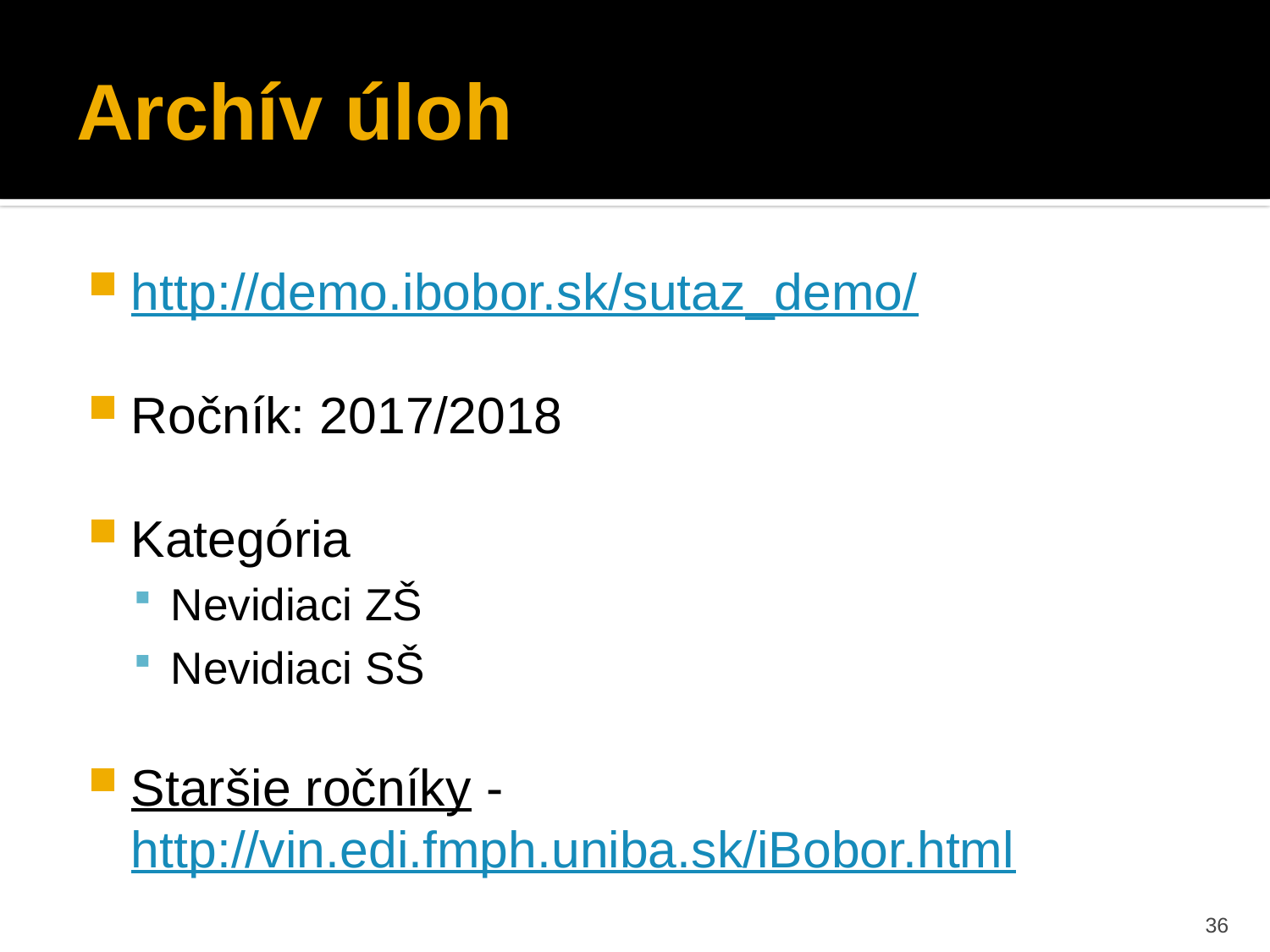

# Archív úloh
http://demo.ibobor.sk/sutaz_demo/

Ročník: 2017/2018

Kategória
Nevidiaci ZŠ
Nevidiaci SŠ

Staršie ročníky - http://vin.edi.fmph.uniba.sk/iBobor.html

36